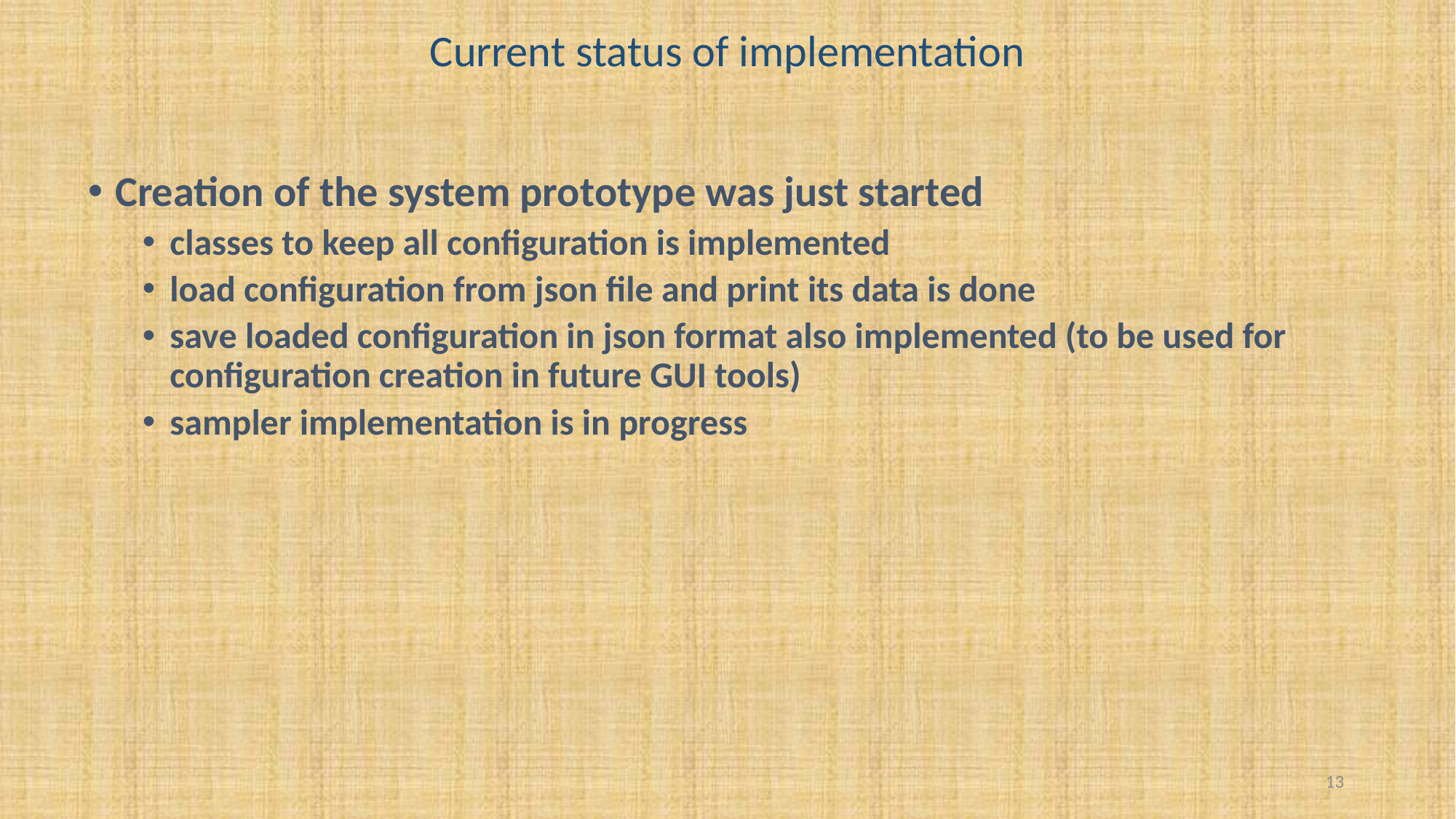

# Current status of implementation

Creation of the system prototype was just started
classes to keep all configuration is implemented
load configuration from json file and print its data is done
save loaded configuration in json format also implemented (to be used for configuration creation in future GUI tools)
sampler implementation is in progress

13